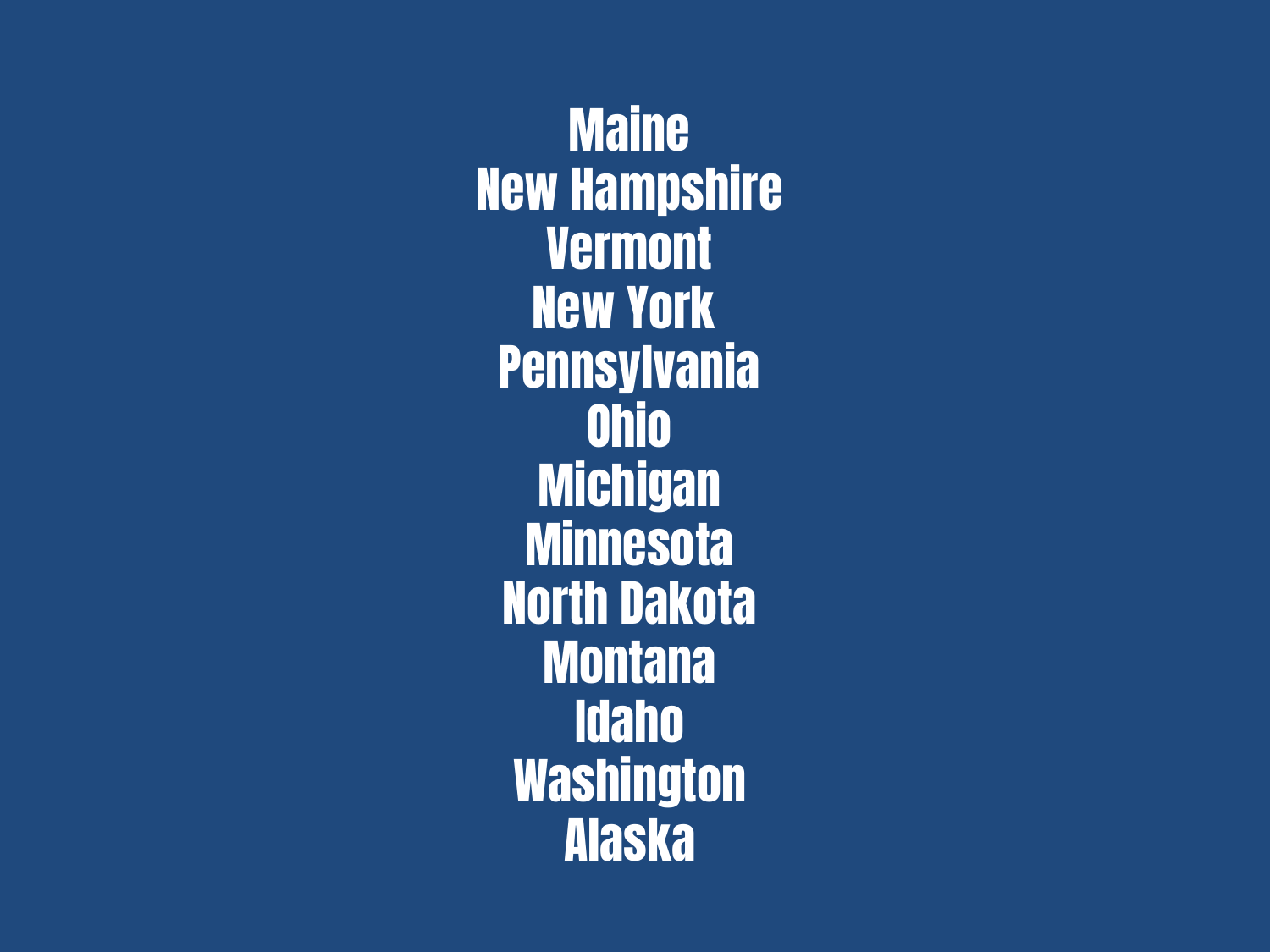

Maine
New Hampshire
Vermont
New York
Pennsylvania
Ohio
Michigan
Minnesota
North Dakota
Montana
Idaho
Washington
Alaska